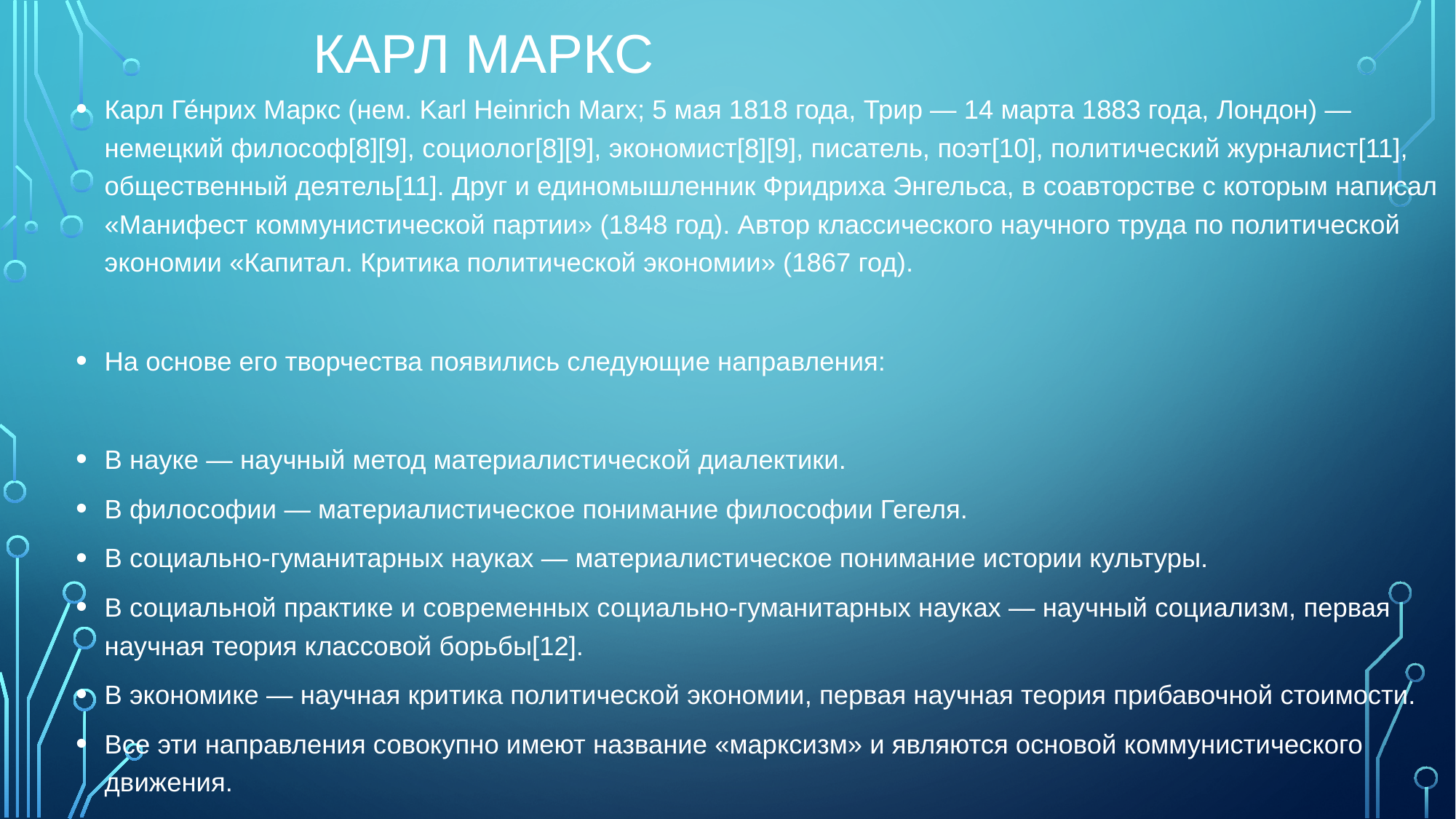

# Карл Маркс
Карл Ге́нрих Маркс (нем. Karl Heinrich Marx; 5 мая 1818 года, Трир — 14 марта 1883 года, Лондон) — немецкий философ[8][9], социолог[8][9], экономист[8][9], писатель, поэт[10], политический журналист[11], общественный деятель[11]. Друг и единомышленник Фридриха Энгельса, в соавторстве с которым написал «Манифест коммунистической партии» (1848 год). Автор классического научного труда по политической экономии «Капитал. Критика политической экономии» (1867 год).

На основе его творчества появились следующие направления:

В науке — научный метод материалистической диалектики.
В философии — материалистическое понимание философии Гегеля.
В социально-гуманитарных науках — материалистическое понимание истории культуры.
В социальной практике и современных социально-гуманитарных науках — научный социализм, первая научная теория классовой борьбы[12].
В экономике — научная критика политической экономии, первая научная теория прибавочной стоимости.
Все эти направления совокупно имеют название «марксизм» и являются основой коммунистического движения.